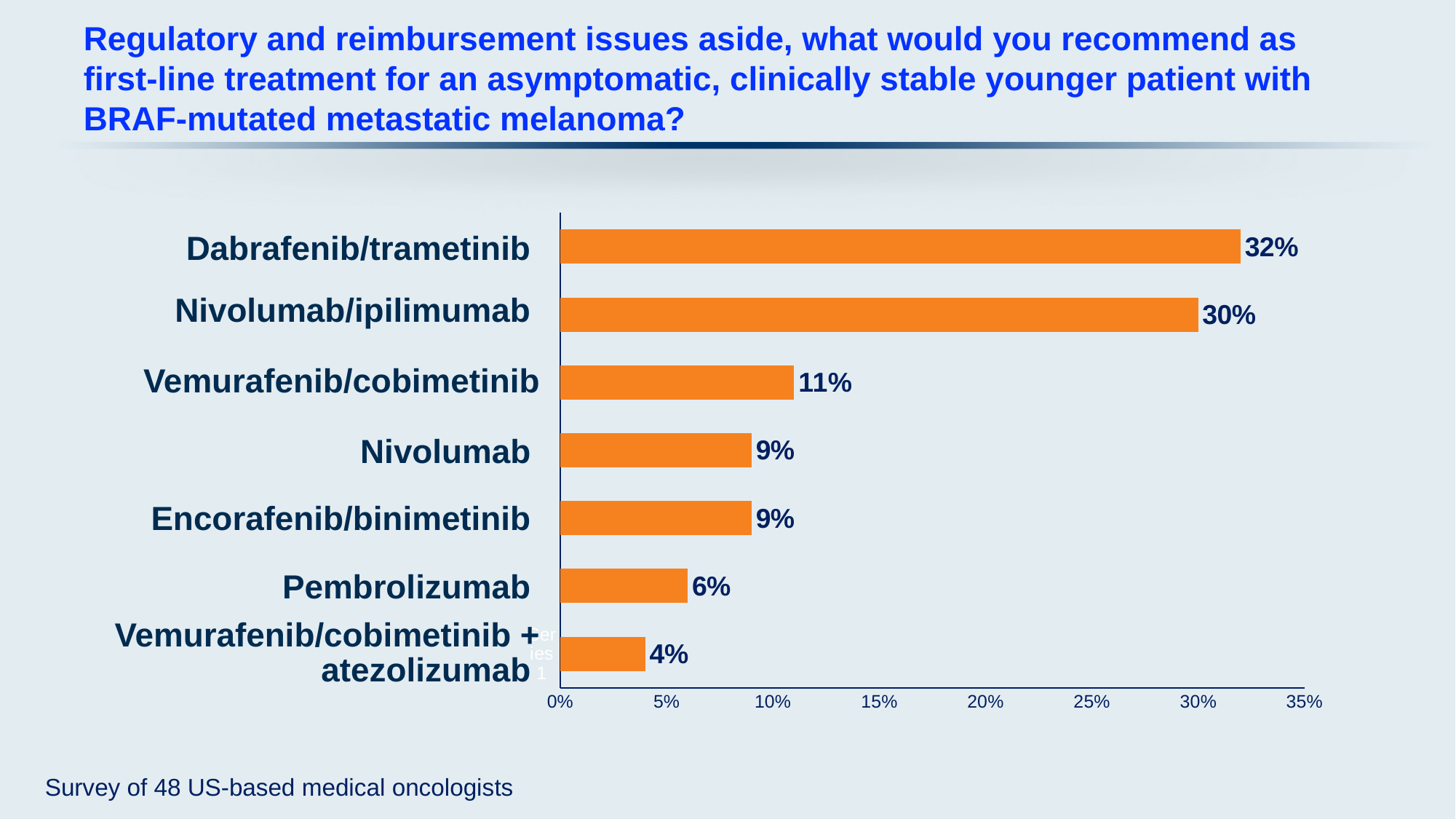

# Regulatory and reimbursement issues aside, what would you recommend as first-line treatment for an asymptomatic, clinically stable younger patient with BRAF-mutated metastatic melanoma?

### Chart

| Category | Series 1 |
|---|---|
|  | 0.04 |
|  | 0.06 |
|  | 0.09 |
|  | 0.09 |
|  | 0.11 |
|  | 0.3 |
|  | 0.32 |
Dabrafenib/trametinib
Nivolumab/ipilimumab
Vemurafenib/cobimetinib
Nivolumab
Encorafenib/binimetinib
Pembrolizumab
Vemurafenib/cobimetinib + atezolizumab
Survey of 48 US-based medical oncologists